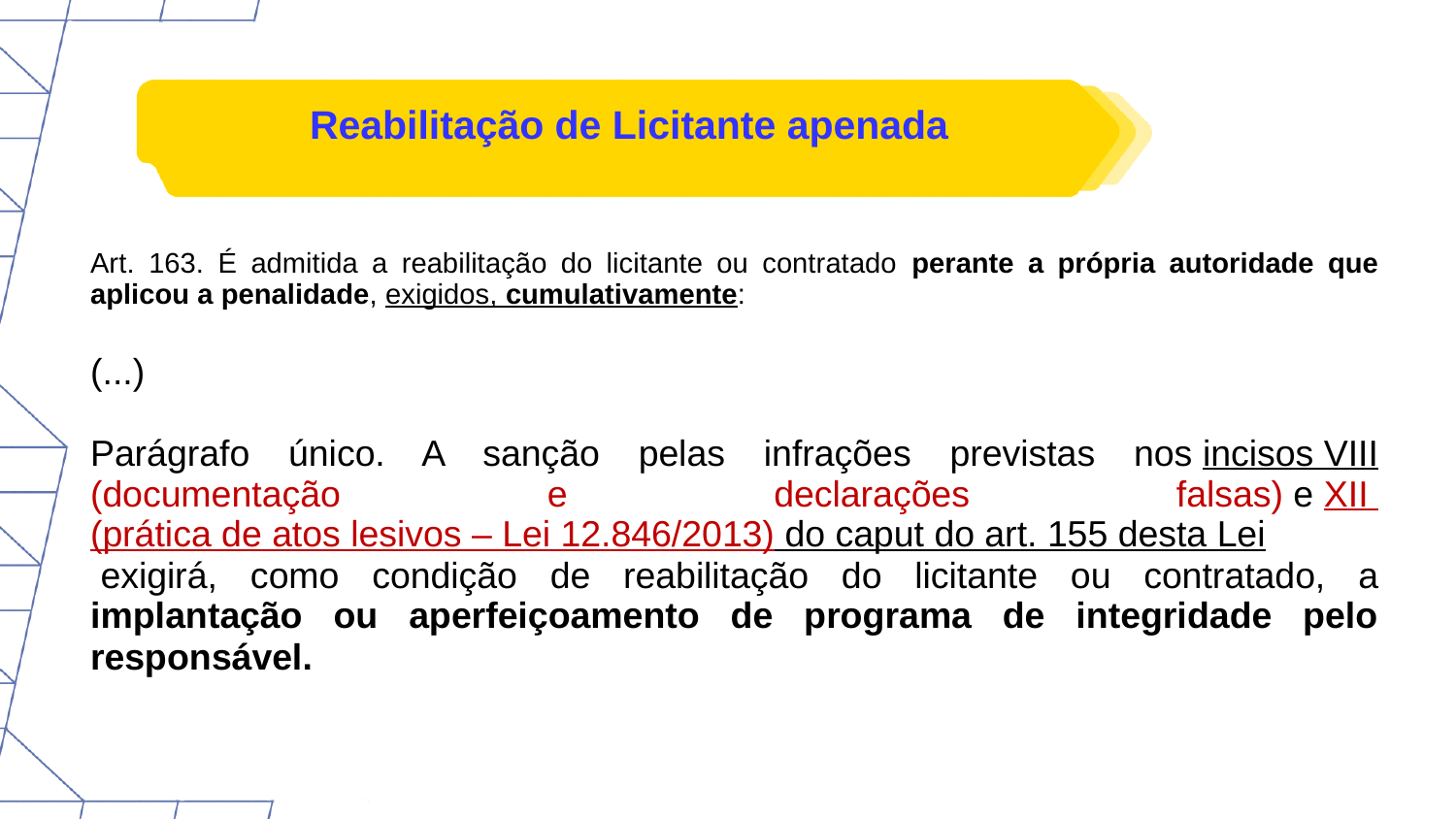

# Reabilitação de Licitante apenada

Art. 163. É admitida a reabilitação do licitante ou contratado perante a própria autoridade que aplicou a penalidade, exigidos, cumulativamente:

(...)

Parágrafo único. A sanção pelas infrações previstas nos incisos VIII (documentação e declarações falsas) e XII (prática de atos lesivos – Lei 12.846/2013) do caput do art. 155 desta Lei exigirá, como condição de reabilitação do licitante ou contratado, a implantação ou aperfeiçoamento de programa de integridade pelo responsável.